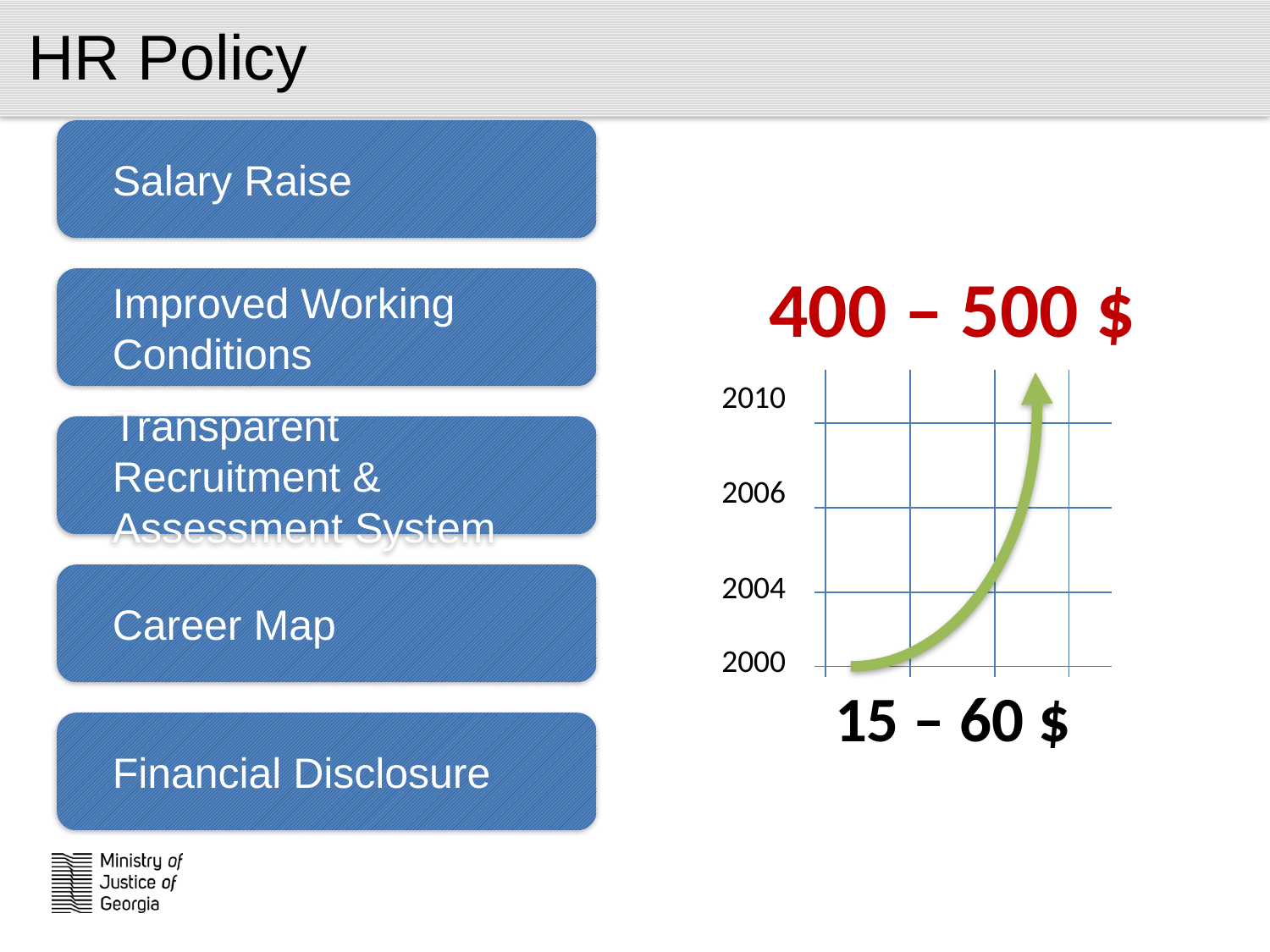

HR Policy
Salary Raise

400 – 500 $
Improved Working Conditions
2010
2006
2004
2000
Transparent Recruitment & Assessment System
Career Map
15 – 60 $
Financial Disclosure
23